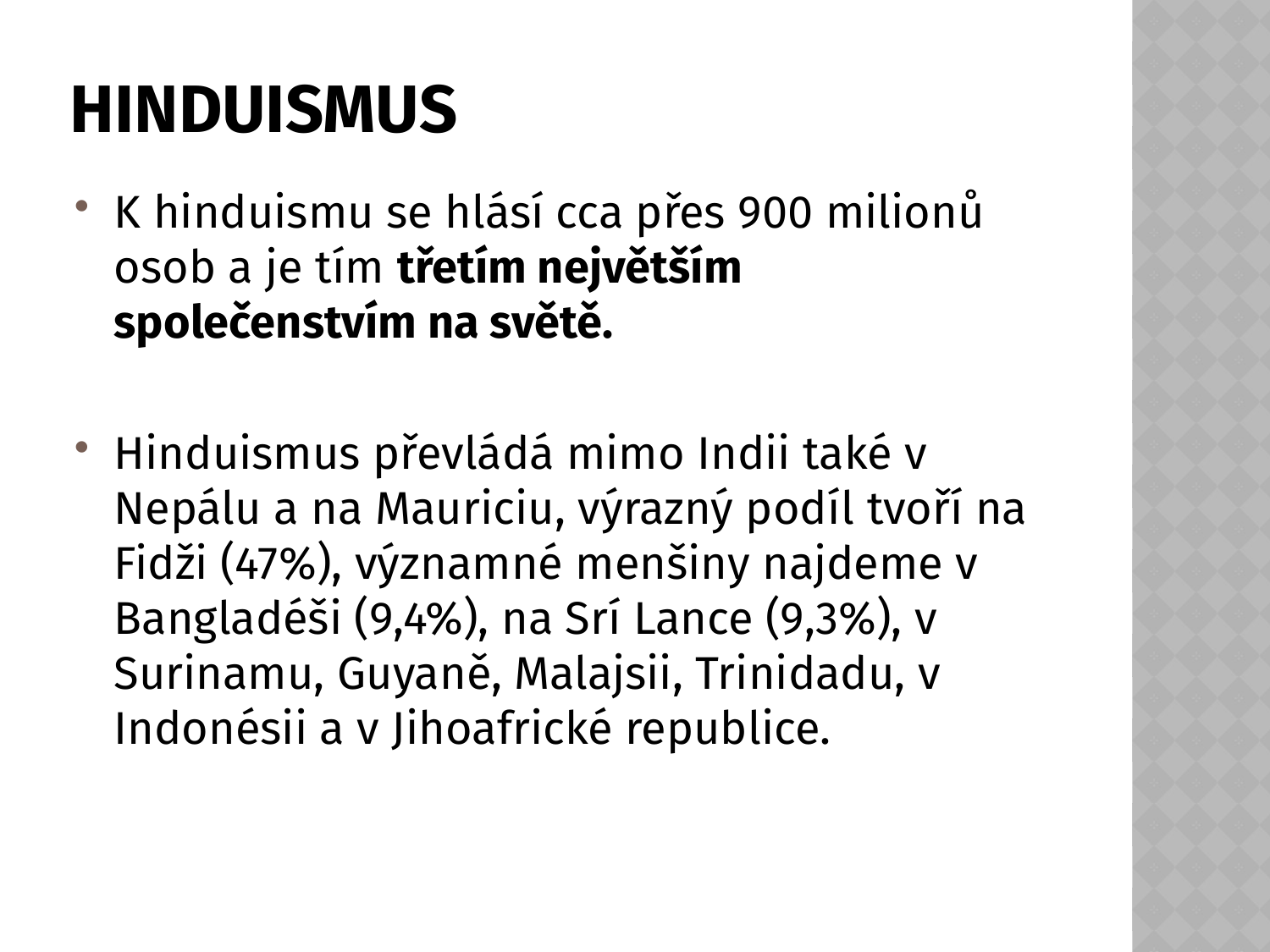

# hinduismus
K hinduismu se hlásí cca přes 900 milionů osob a je tím třetím největším společenstvím na světě.

Hinduismus převládá mimo Indii také v Nepálu a na Mauriciu, výrazný podíl tvoří na Fidži (47%), významné menšiny najdeme v Bangladéši (9,4%), na Srí Lance (9,3%), v Surinamu, Guyaně, Malajsii, Trinidadu, v Indonésii a v Jihoafrické republice.